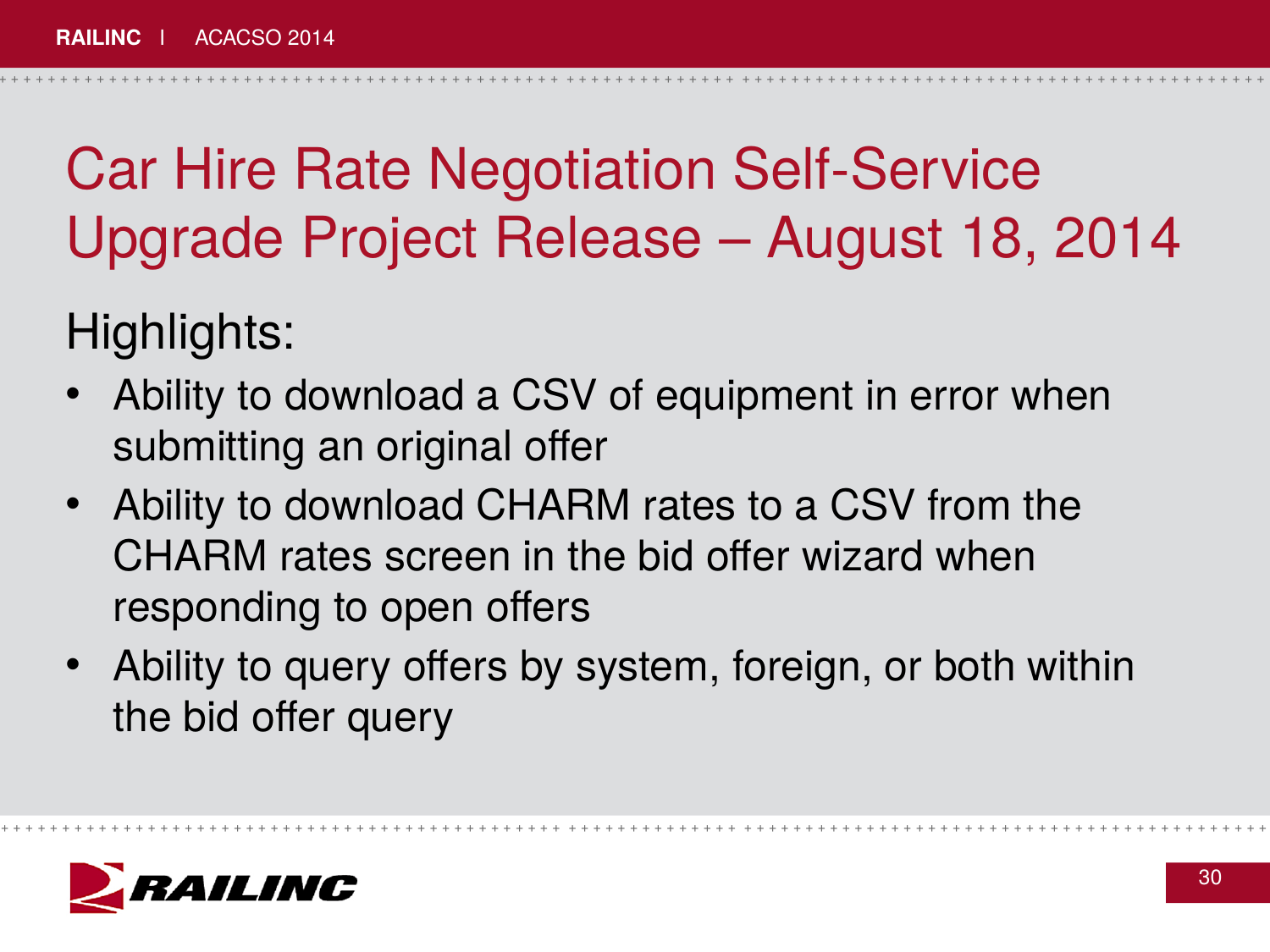

# Car Hire Rate Negotiation Self-Service Upgrade Project Release – August 18, 2014
Highlights:
Ability to download a CSV of equipment in error when submitting an original offer
Ability to download CHARM rates to a CSV from the CHARM rates screen in the bid offer wizard when responding to open offers
Ability to query offers by system, foreign, or both within the bid offer query

30